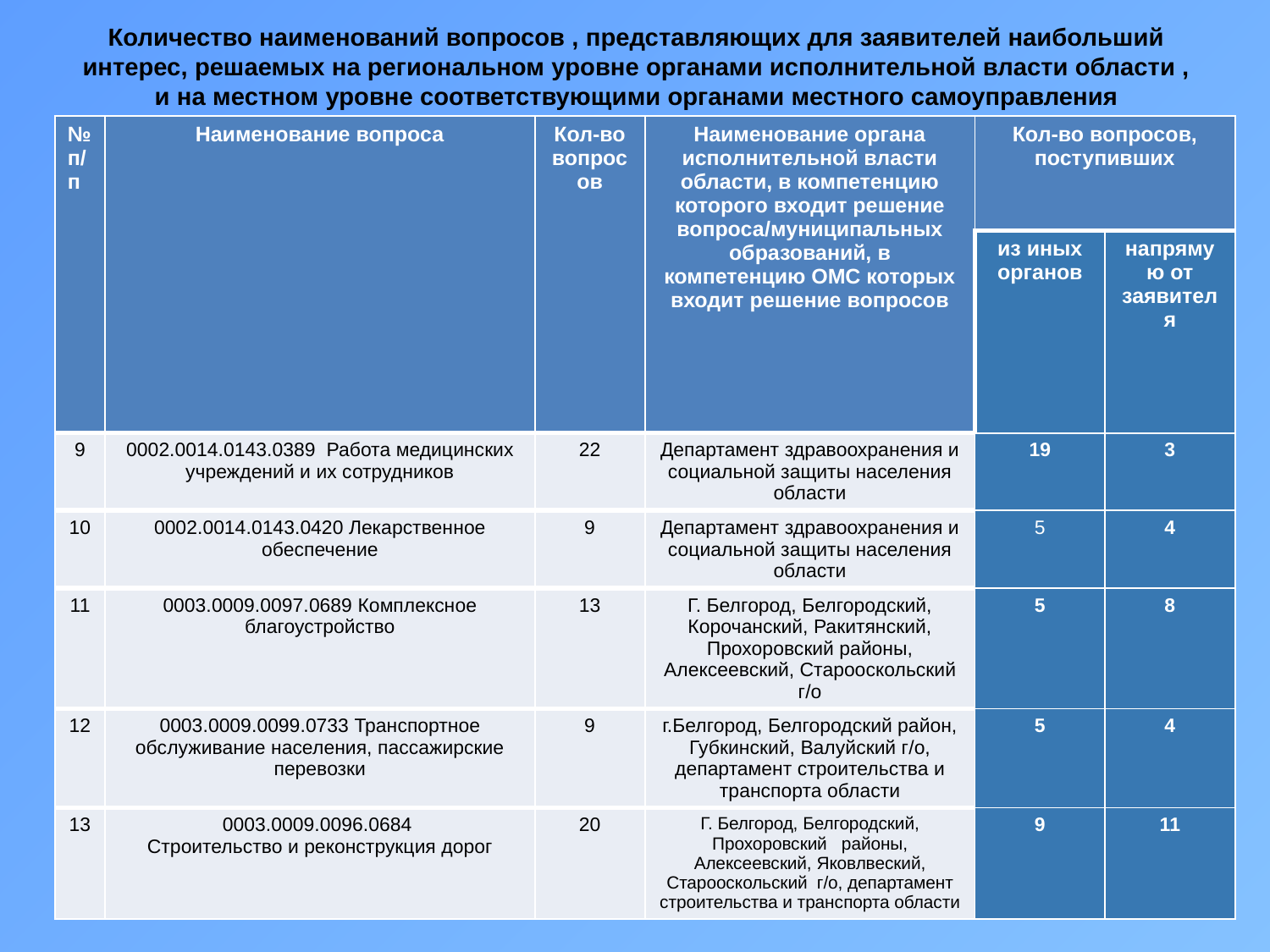

Количество наименований вопросов , представляющих для заявителей наибольший интерес, решаемых на региональном уровне органами исполнительной власти области , и на местном уровне соответствующими органами местного самоуправления
| № п/п | Наименование вопроса | Кол-во вопросов | Наименование органа исполнительной власти области, в компетенцию которого входит решение вопроса/муниципальных образований, в компетенцию ОМС которых входит решение вопросов | Кол-во вопросов, поступивших |  |
| --- | --- | --- | --- | --- | --- |
|  |  |  |  | из иных органов | напрямую от заявителя |
| 9 | 0002.0014.0143.0389 Работа медицинских учреждений и их сотрудников | 22 | Департамент здравоохранения и социальной защиты населения области | 19 | 3 |
| 10 | 0002.0014.0143.0420 Лекарственное обеспечение | 9 | Департамент здравоохранения и социальной защиты населения области | 5 | 4 |
| 11 | 0003.0009.0097.0689 Комплексное благоустройство | 13 | Г. Белгород, Белгородский, Корочанский, Ракитянский, Прохоровский районы, Алексеевский, Старооскольский г/о | 5 | 8 |
| 12 | 0003.0009.0099.0733 Транспортное обслуживание населения, пассажирские перевозки | 9 | г.Белгород, Белгородский район, Губкинский, Валуйский г/о, департамент строительства и транспорта области | 5 | 4 |
| 13 | 0003.0009.0096.0684 Строительство и реконструкция дорог | 20 | Г. Белгород, Белгородский, Прохоровский районы, Алексеевский, Яковлвеский, Старооскольский г/о, департамент строительства и транспорта области | 9 | 11 |